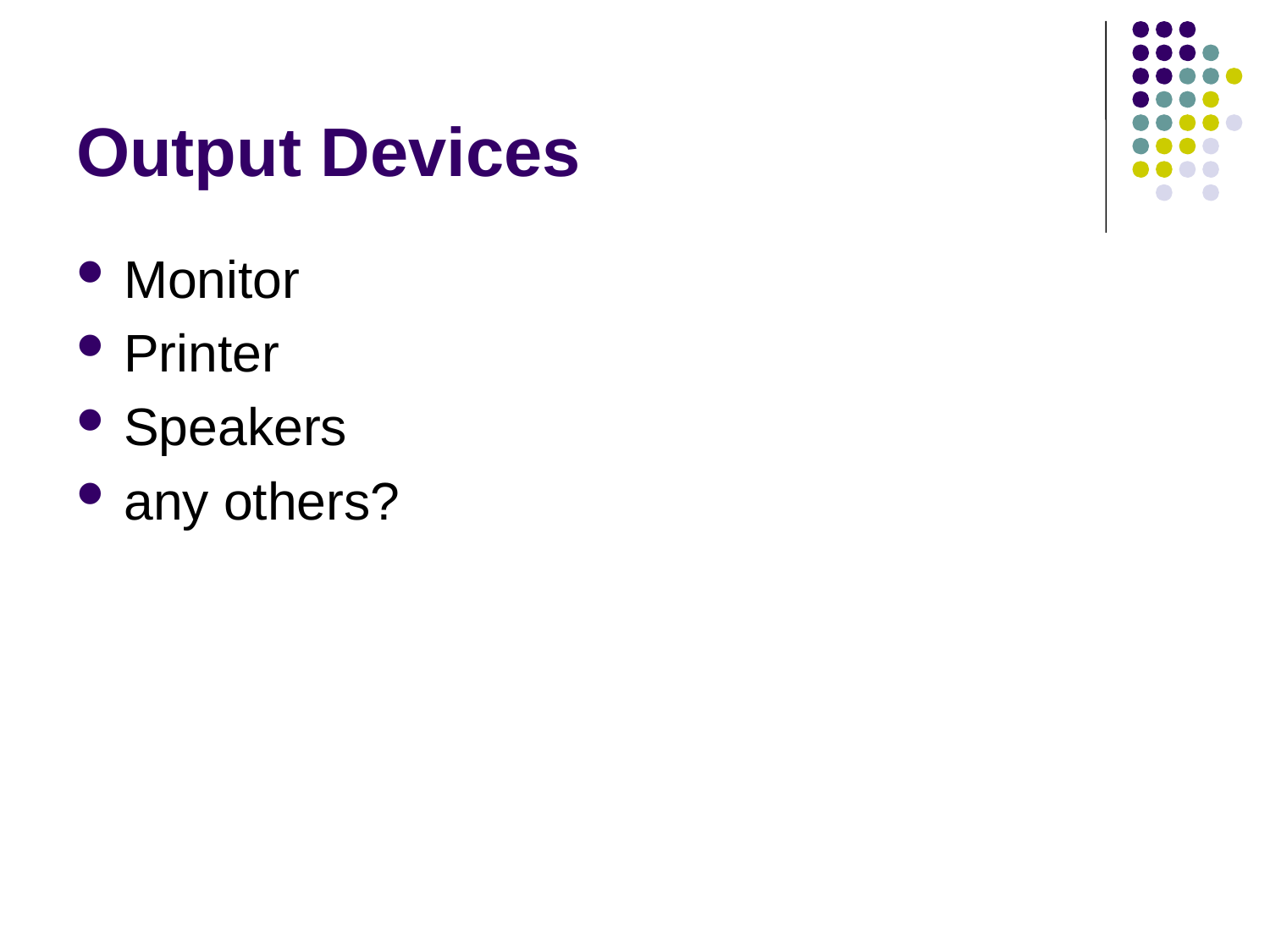

# Output Devices
Monitor
Printer
Speakers
any others?